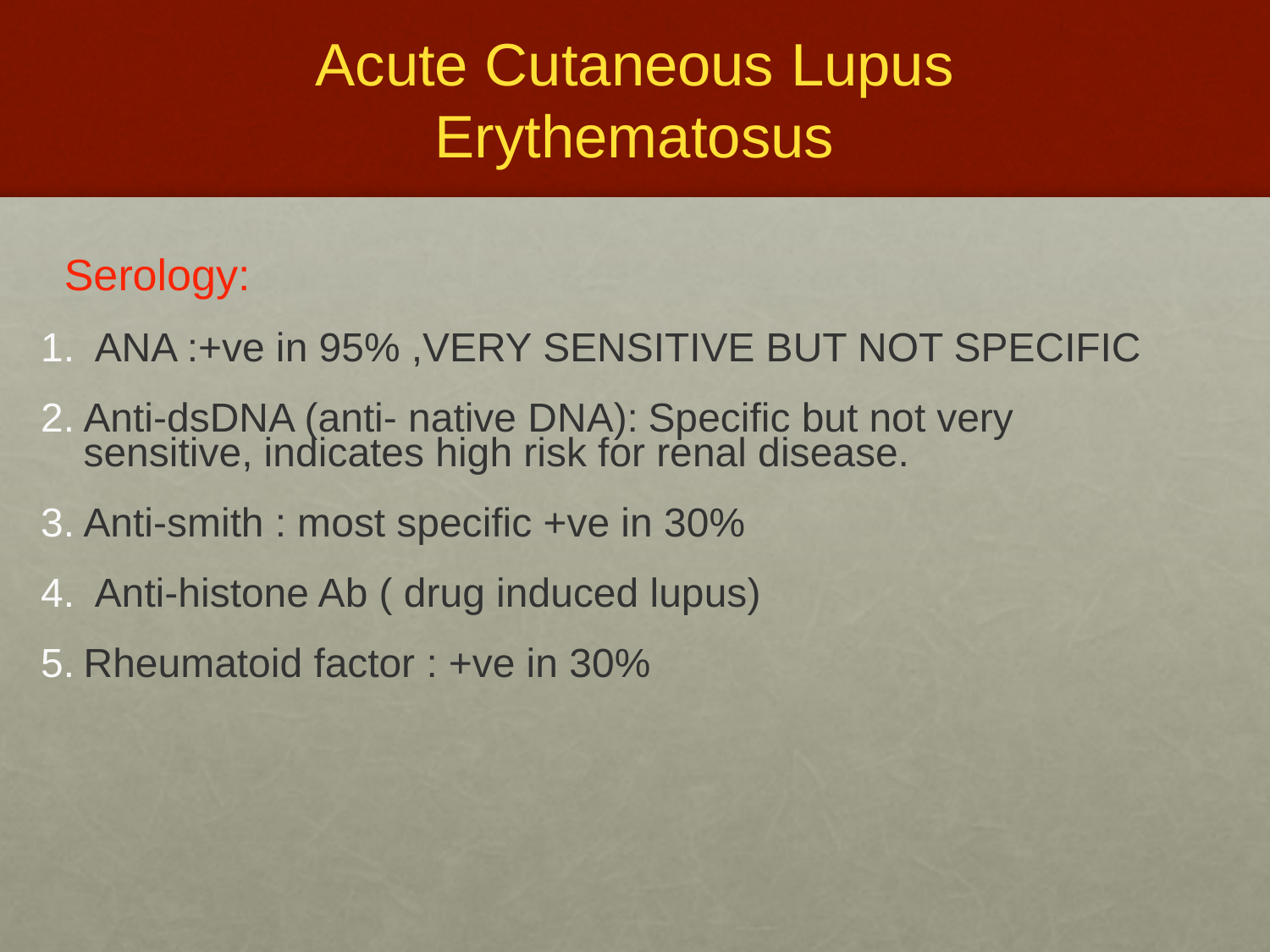

# Acute Cutaneous Lupus Erythematosus
  Serology:
 ANA :+ve in 95% ,VERY SENSITIVE BUT NOT SPECIFIC
Anti-dsDNA (anti- native DNA): Specific but not very sensitive, indicates high risk for renal disease.
Anti-smith : most specific +ve in 30%
 Anti-histone Ab ( drug induced lupus)
Rheumatoid factor : +ve in 30%